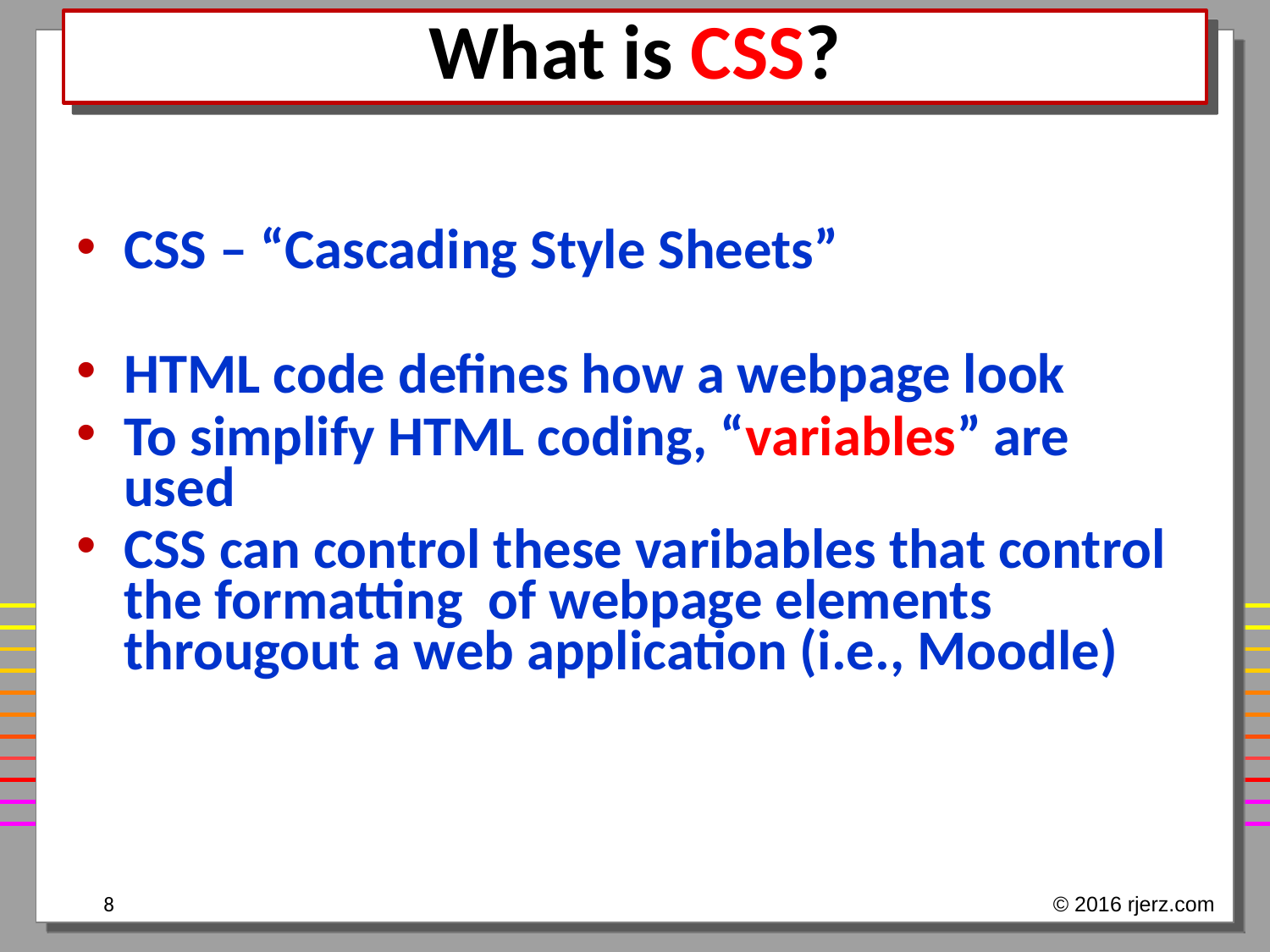

# What is CSS?
CSS – “Cascading Style Sheets”

HTML code defines how a webpage look
To simplify HTML coding, “variables” are used
CSS can control these varibables that control the formatting  of webpage elements througout a web application (i.e., Moodle)

8
© 2016 rjerz.com